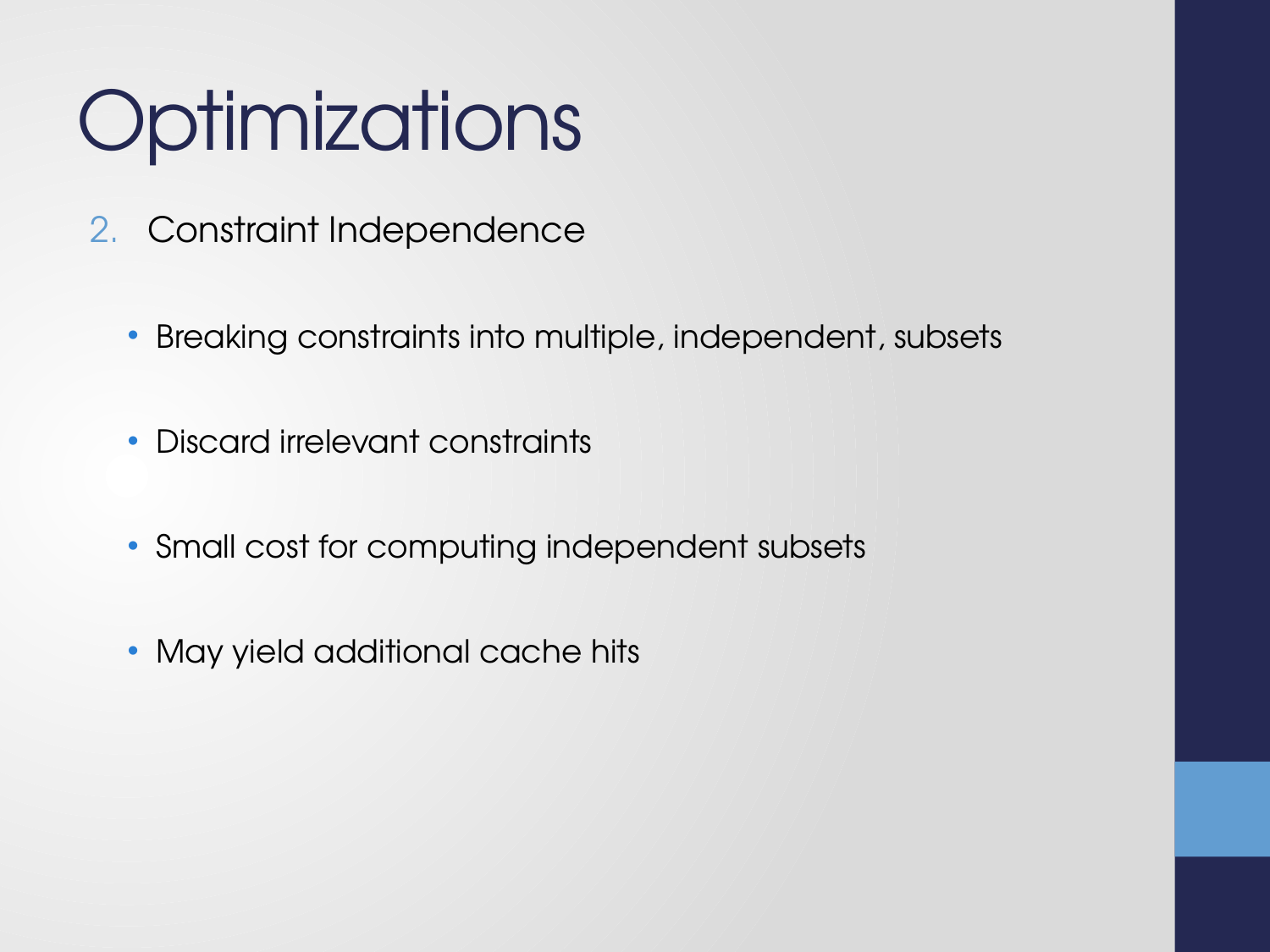

# Optimizations
Constraint Independence

Breaking constraints into multiple, independent, subsets

Discard irrelevant constraints

Small cost for computing independent subsets

May yield additional cache hits